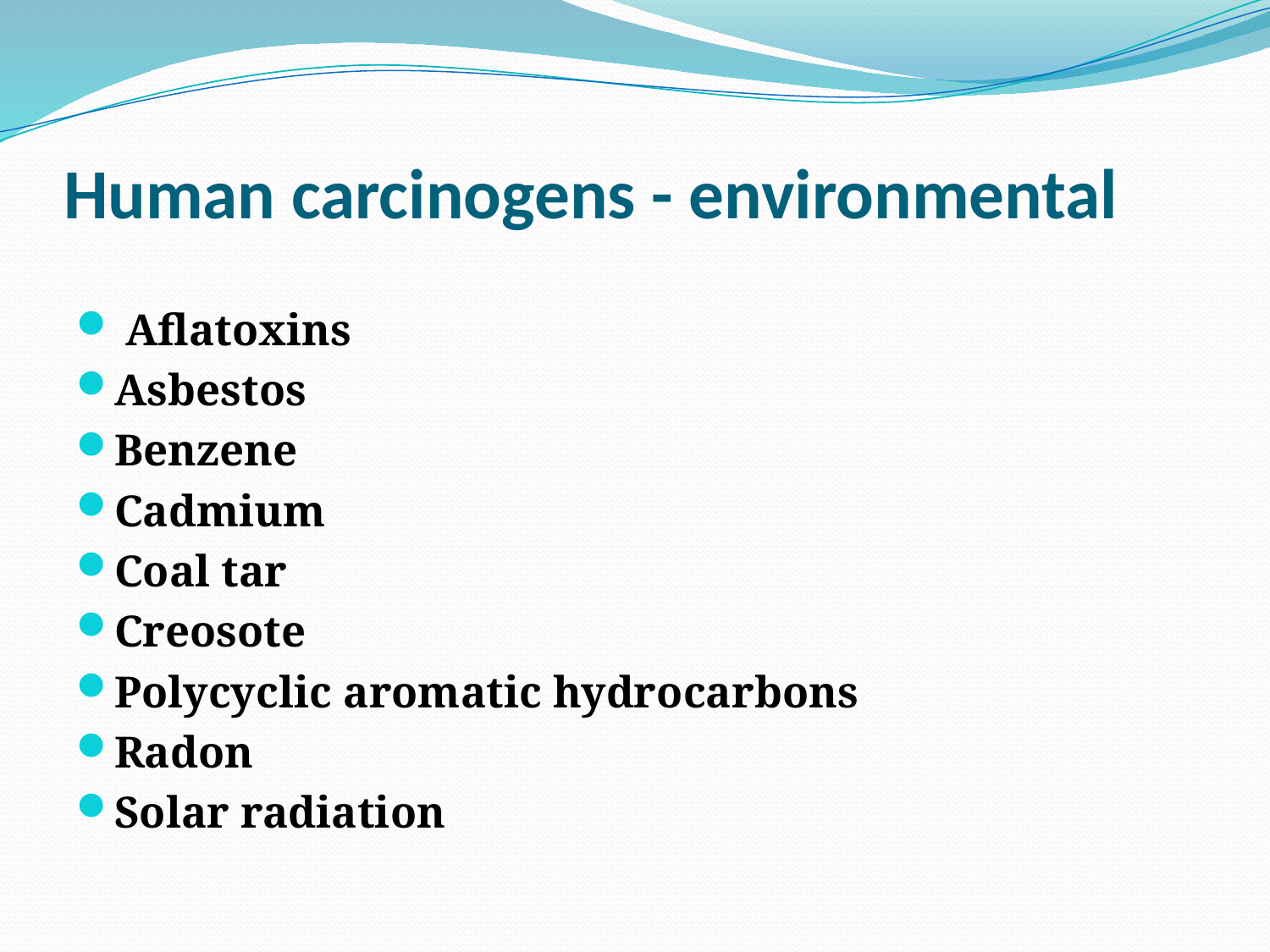

# Human carcinogens - environmental
 Aflatoxins
Asbestos
Benzene
Cadmium
Coal tar
Creosote
Polycyclic aromatic hydrocarbons
Radon
Solar radiation